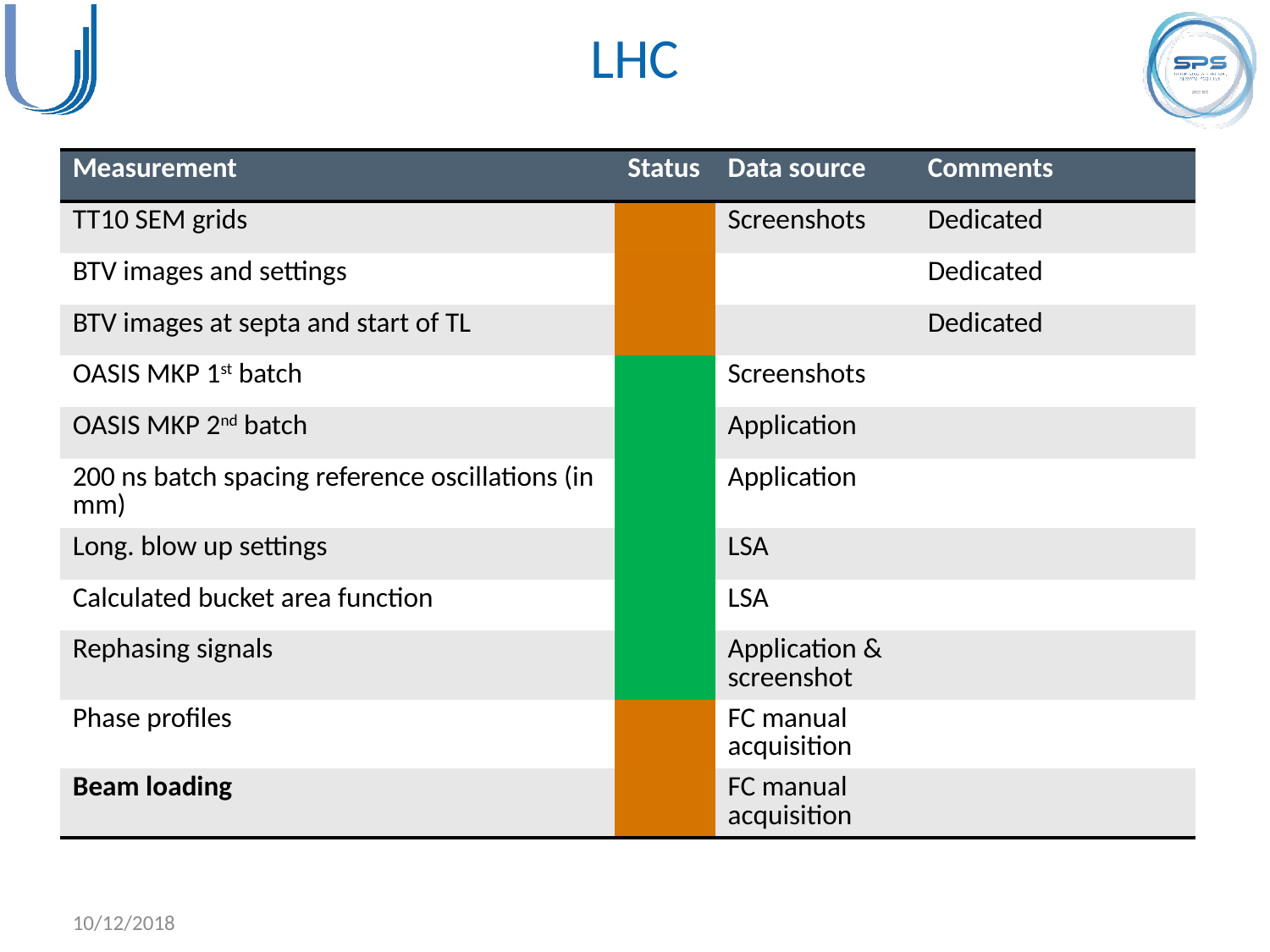

# LHC
| Measurement | Status | Data source | Comments |
| --- | --- | --- | --- |
| TT10 SEM grids |  | Screenshots | Dedicated |
| BTV images and settings |  |  | Dedicated |
| BTV images at septa and start of TL |  |  | Dedicated |
| OASIS MKP 1st batch |  | Screenshots |  |
| OASIS MKP 2nd batch |  | Application |  |
| 200 ns batch spacing reference oscillations (in mm) |  | Application |  |
| Long. blow up settings |  | LSA |  |
| Calculated bucket area function |  | LSA |  |
| Rephasing signals |  | Application & screenshot |  |
| Phase profiles |  | FC manual acquisition |  |
| Beam loading |  | FC manual acquisition |  |
10/12/2018